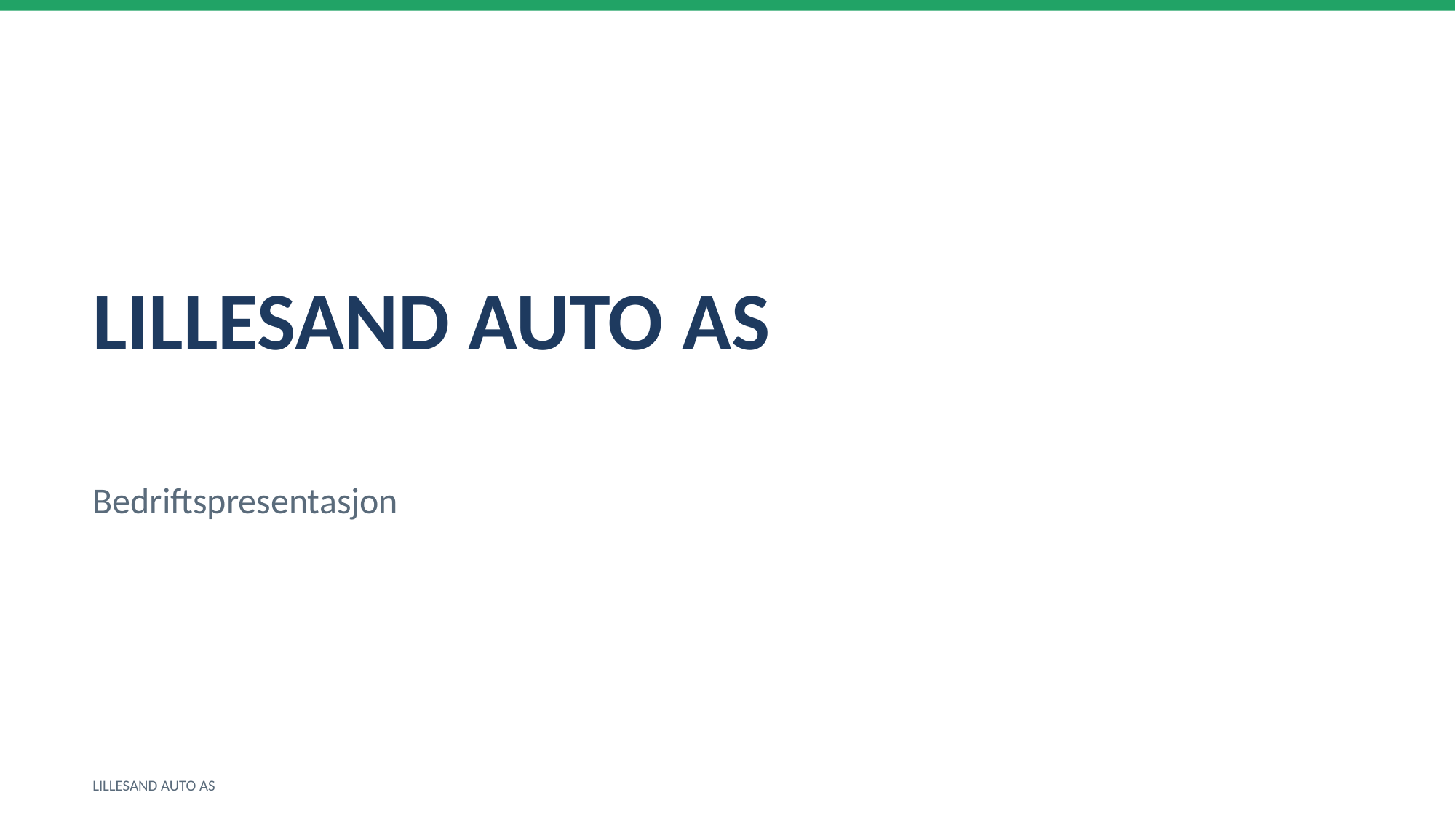

LILLESAND AUTO AS
Bedriftspresentasjon
LILLESAND AUTO AS